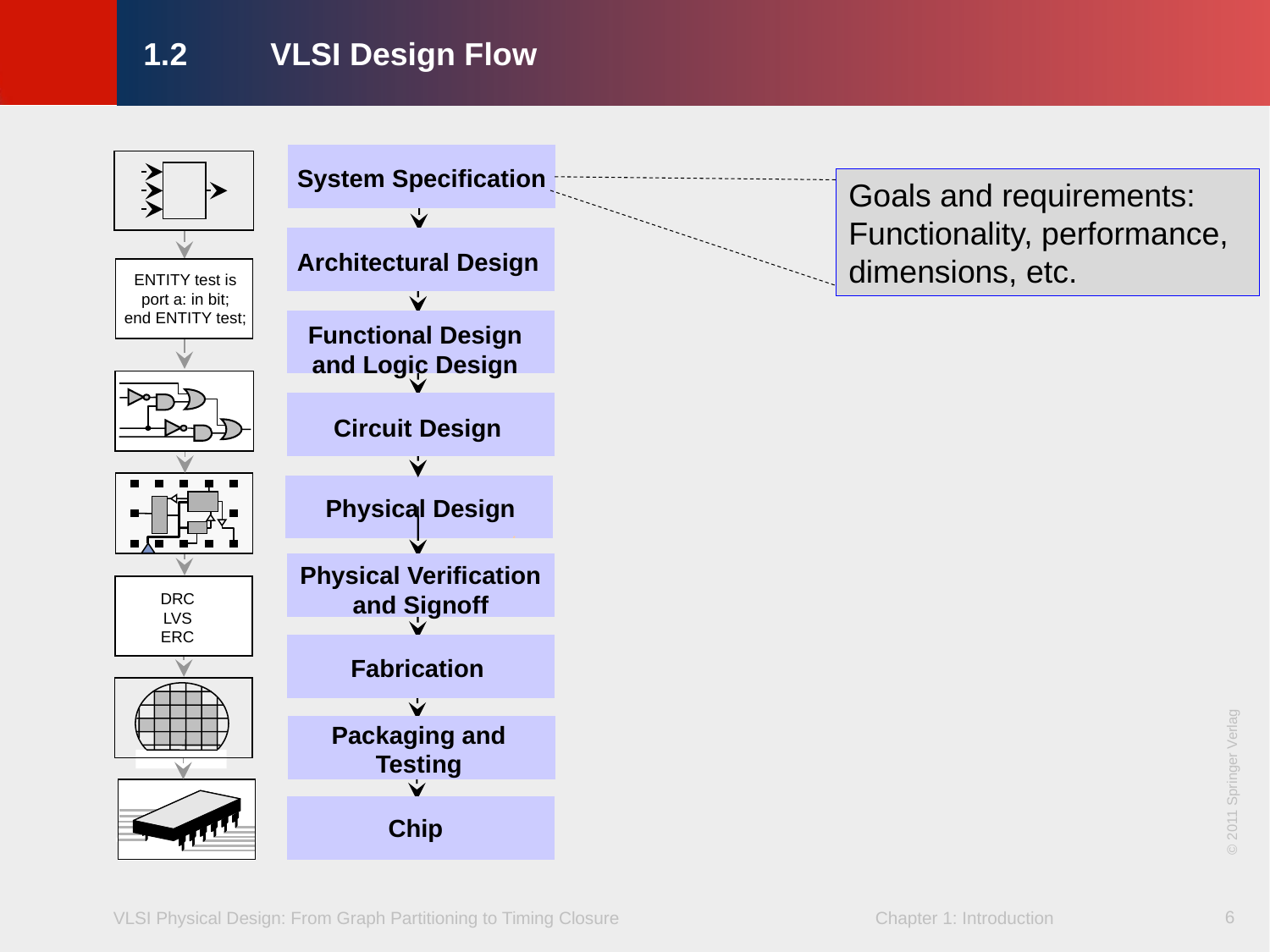

# 1.2	VLSI Design Flow

System Specification
Goals and requirements:
Functionality, performance, dimensions, etc.

Architectural Design

ENTITY test is
port a: in bit;
end ENTITY test;

Functional Design
and Logic Design

Circuit Design

Physical Design

Physical Verification
and Signoff

DRC
LVS
ERC

Fabrication

Packaging and Testing

© 2011 Springer Verlag

Chip
6